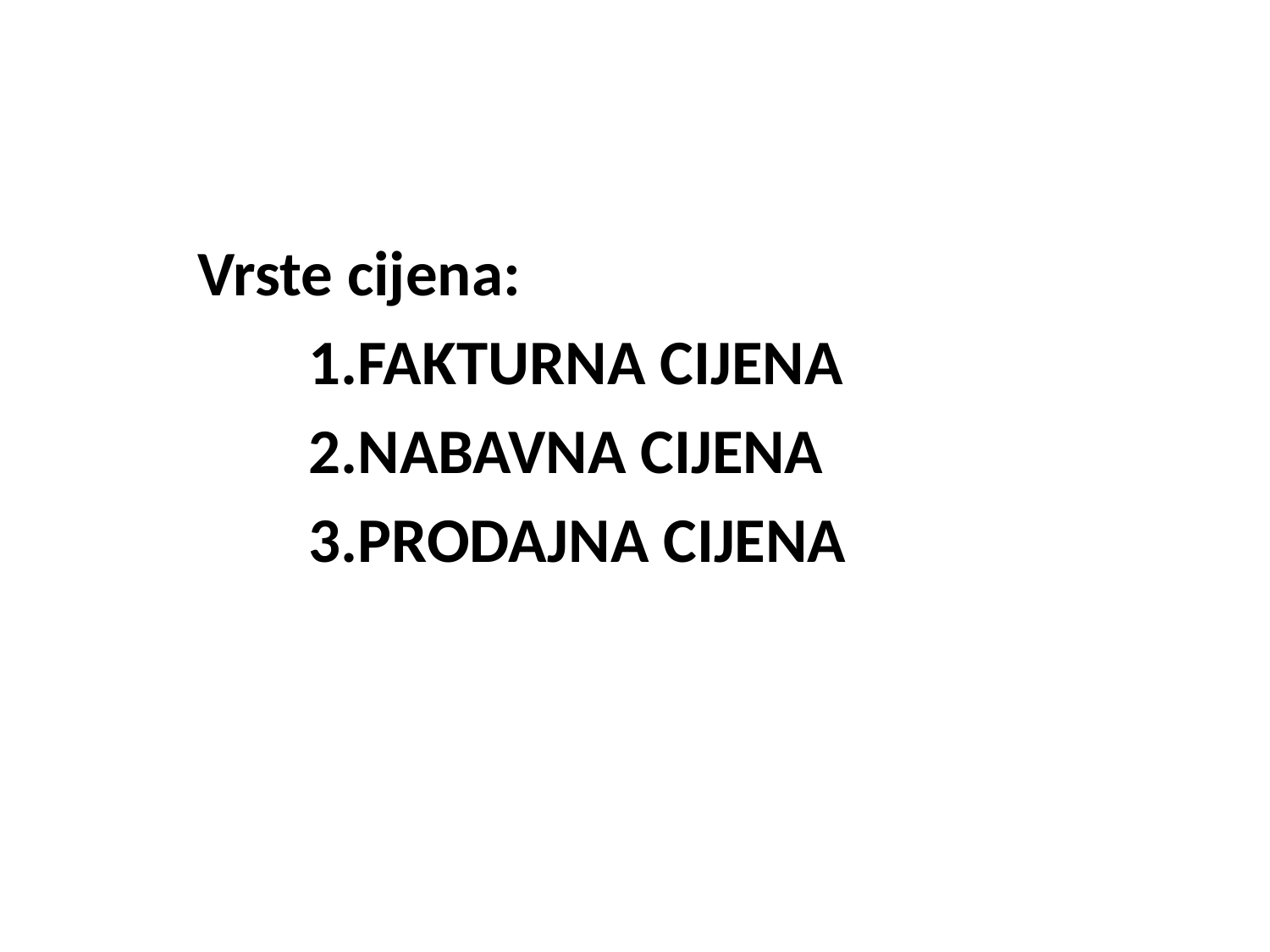

Vrste cijena:
1.FAKTURNA CIJENA
2.NABAVNA CIJENA
3.PRODAJNA CIJENA